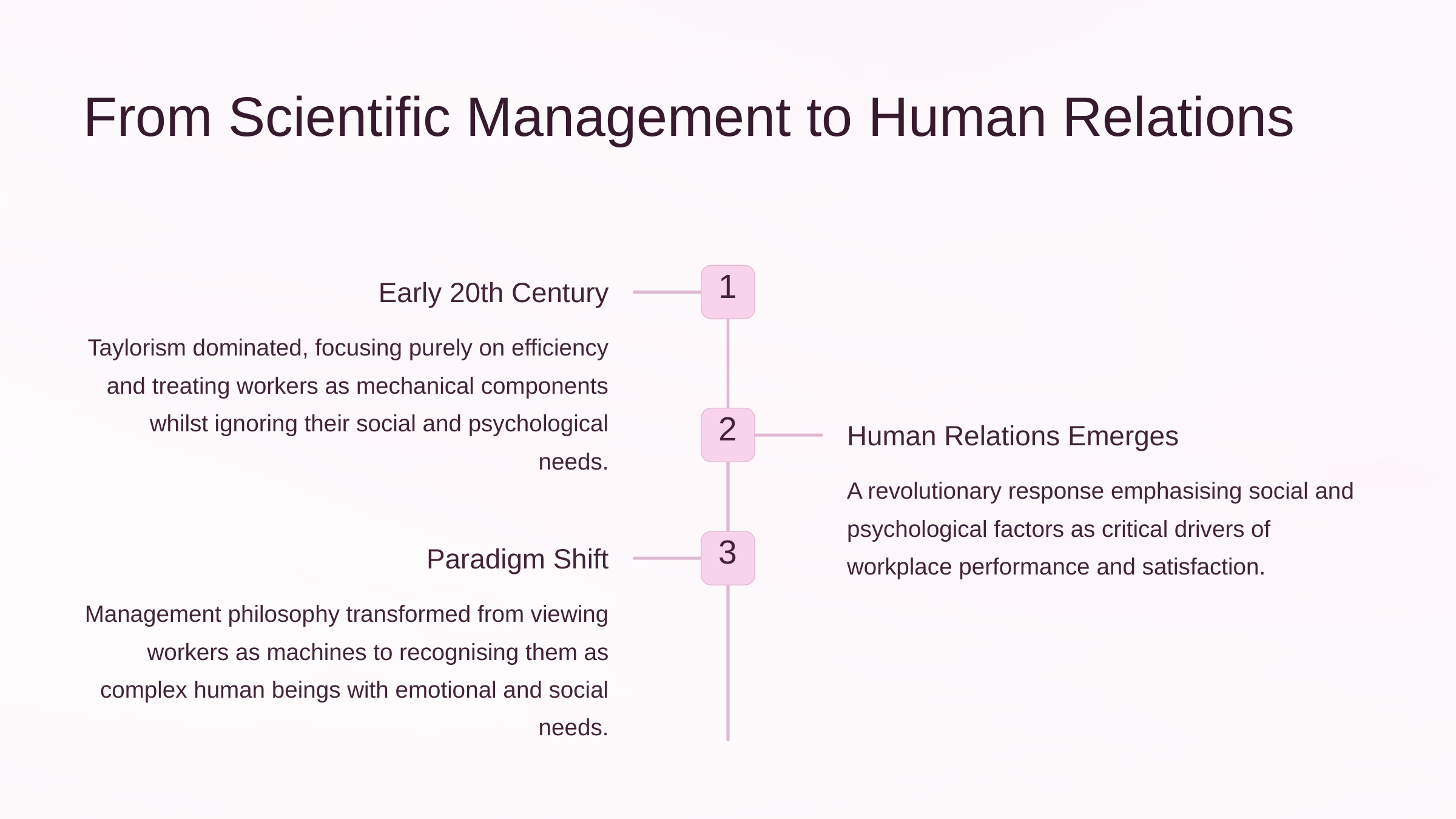

From Scientific Management to Human Relations

1
Early 20th Century

Taylorism dominated, focusing purely on efficiency and treating workers as mechanical components whilst ignoring their social and psychological needs.

2
Human Relations Emerges

A revolutionary response emphasising social and psychological factors as critical drivers of workplace performance and satisfaction.

3
Paradigm Shift

Management philosophy transformed from viewing workers as machines to recognising them as complex human beings with emotional and social needs.